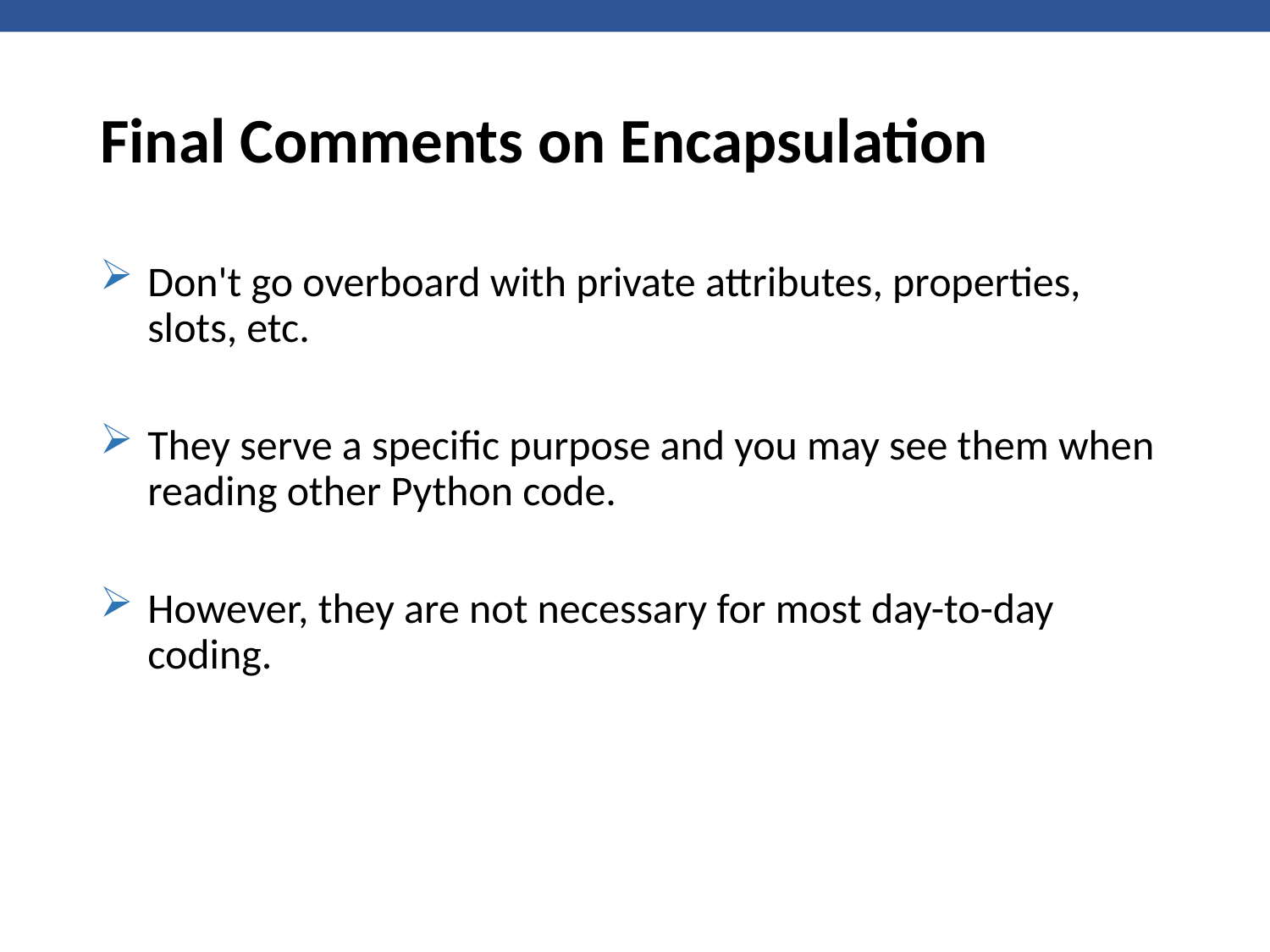

# Final Comments on Encapsulation
Don't go overboard with private attributes, properties, slots, etc.

They serve a specific purpose and you may see them when reading other Python code.

However, they are not necessary for most day-to-day coding.